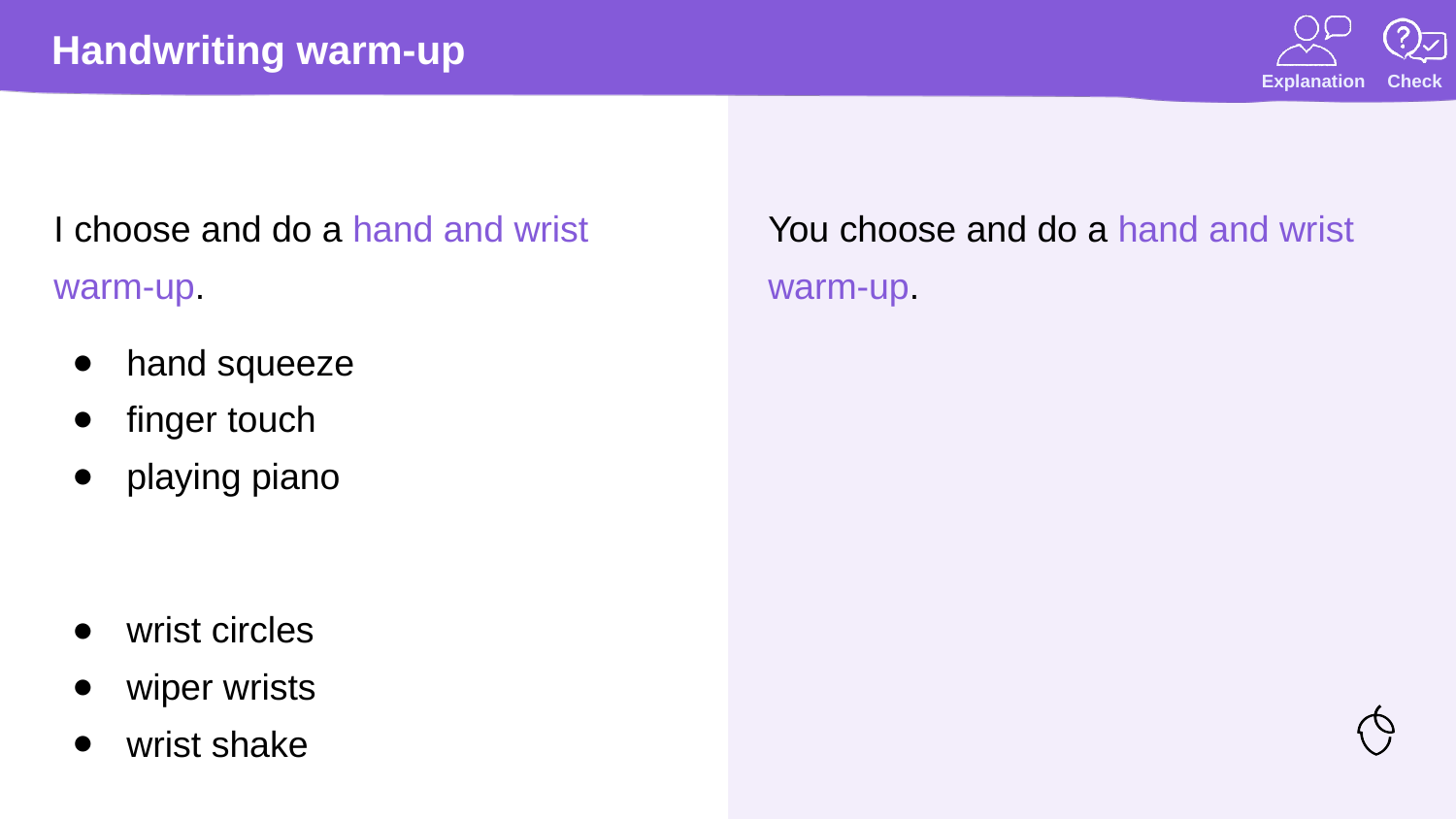

# Handwriting warm-up

I choose and do a hand and wrist warm-up.
hand squeeze
finger touch
playing piano

wrist circles
wiper wrists
wrist shake

You choose and do a hand and wrist warm-up.